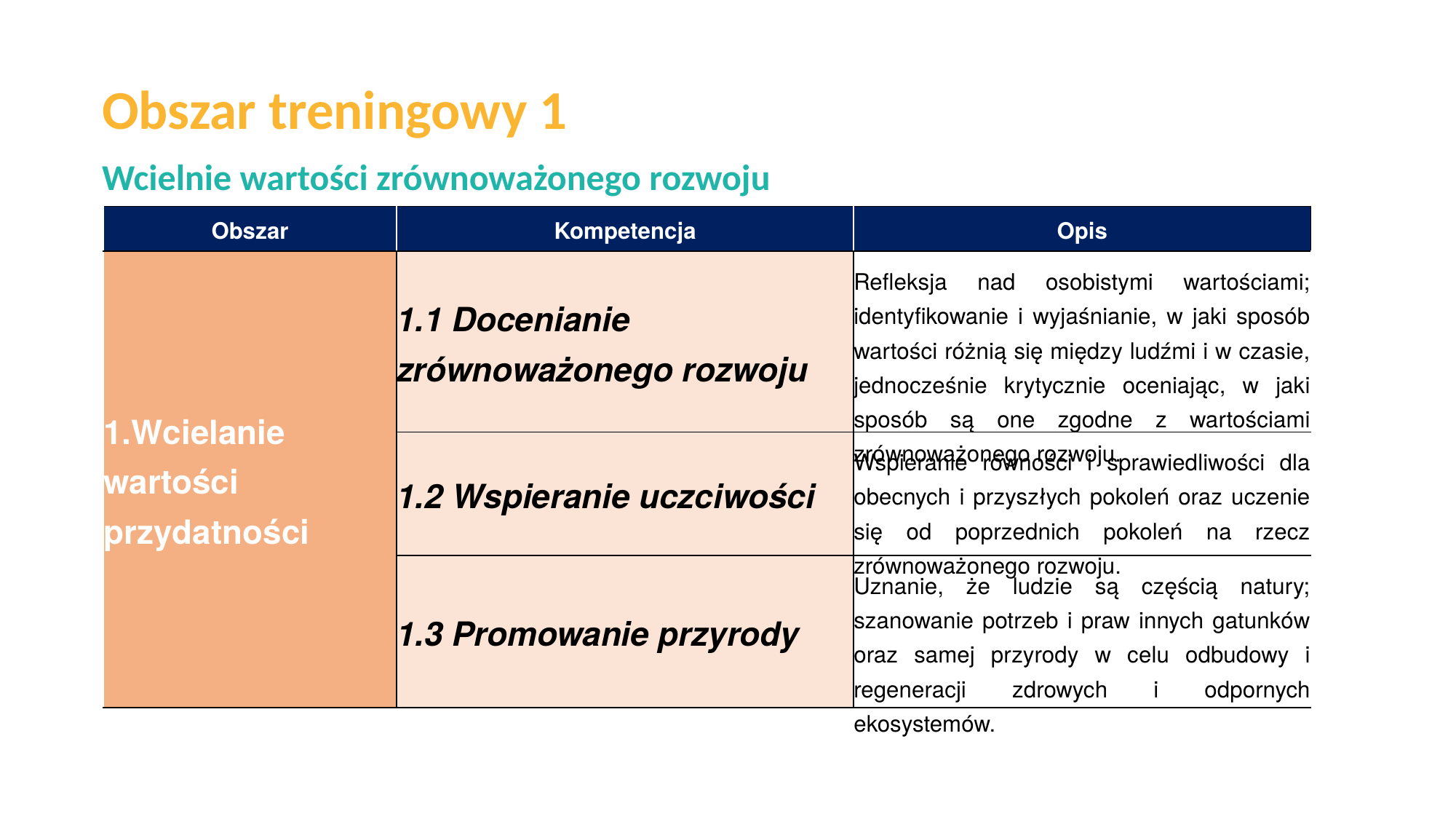

Obszar treningowy 1
Wcielnie wartości zrównoważonego rozwoju
| Obszar | Kompetencja | Opis |
| --- | --- | --- |
| 1.Wcielanie wartości przydatności | 1.1 Docenianie zrównoważonego rozwoju | Refleksja nad osobistymi wartościami; identyfikowanie i wyjaśnianie, w jaki sposób wartości różnią się między ludźmi i w czasie, jednocześnie krytycznie oceniając, w jaki sposób są one zgodne z wartościami zrównoważonego rozwoju. |
|  | 1.2 Wspieranie uczciwości | Wspieranie równości i sprawiedliwości dla obecnych i przyszłych pokoleń oraz uczenie się od poprzednich pokoleń na rzecz zrównoważonego rozwoju. |
|  | 1.3 Promowanie przyrody | Uznanie, że ludzie są częścią natury; szanowanie potrzeb i praw innych gatunków oraz samej przyrody w celu odbudowy i regeneracji zdrowych i odpornych ekosystemów. |